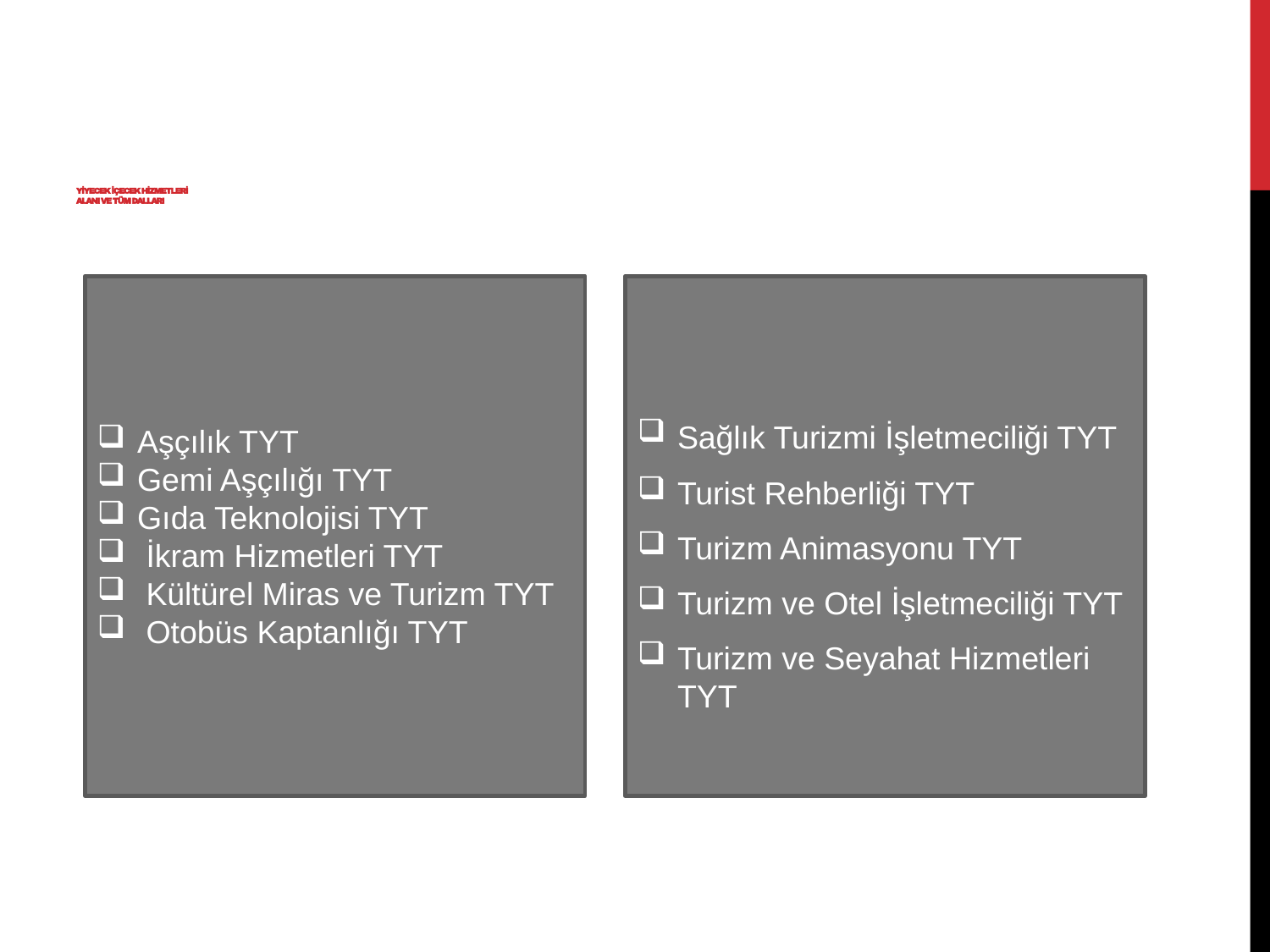

# YİYECEK İÇECEK HİZMETLERİ ALANI VE TÜM DALLARI

Sağlık Turizmi İşletmeciliği TYT
Turist Rehberliği TYT
Turizm Animasyonu TYT
Turizm ve Otel İşletmeciliği TYT
Turizm ve Seyahat Hizmetleri TYT

Aşçılık TYT
Gemi Aşçılığı TYT
Gıda Teknolojisi TYT
 İkram Hizmetleri TYT
 Kültürel Miras ve Turizm TYT
 Otobüs Kaptanlığı TYT